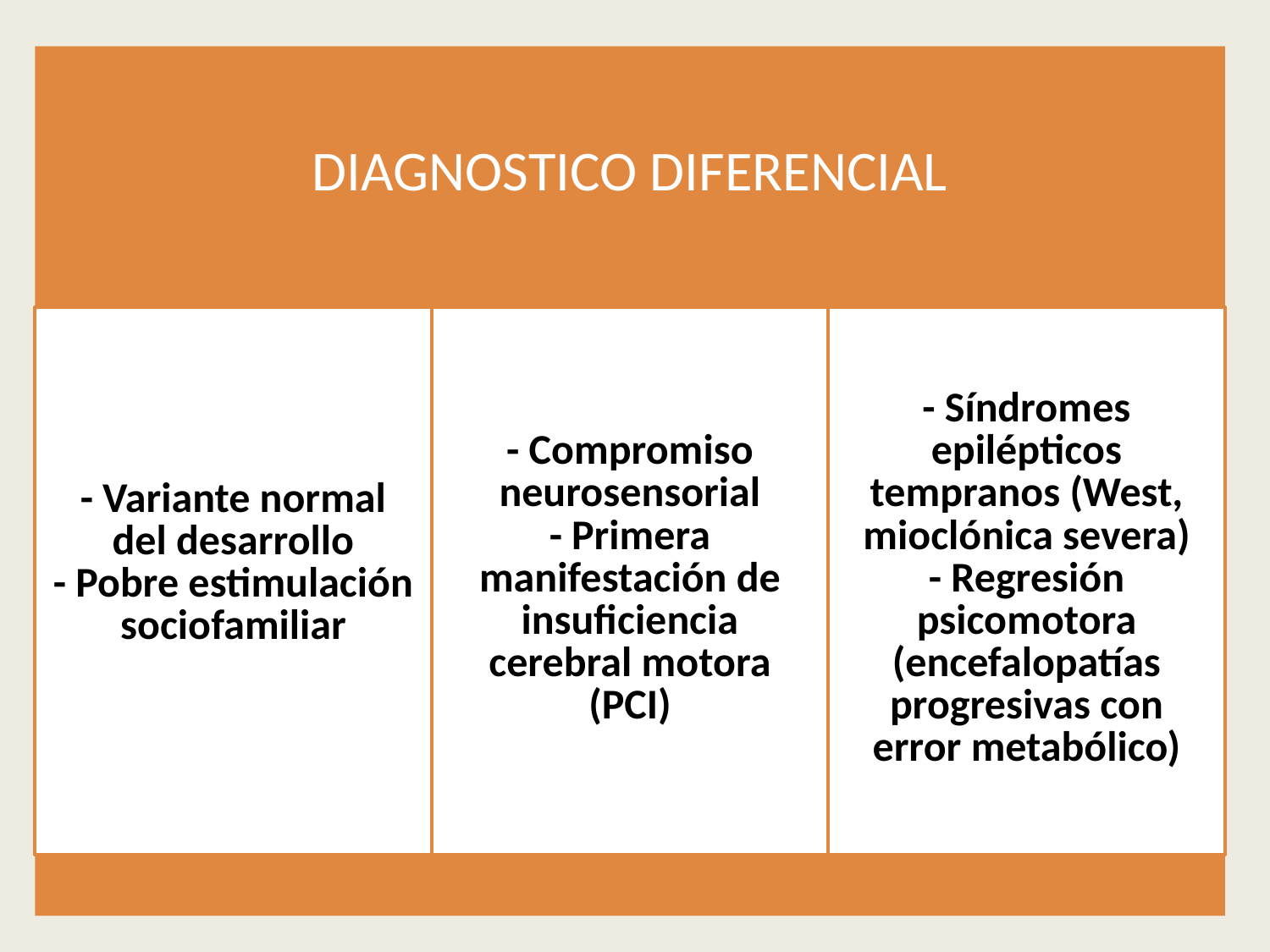

DIAGNOSTICO DIFERENCIAL
- Variante normal del desarrollo
- Pobre estimulación sociofamiliar
- Compromiso neurosensorial
- Primera manifestación de insuficiencia cerebral motora (PCI)
- Síndromes epilépticos tempranos (West, mioclónica severa)
- Regresión psicomotora (encefalopatías progresivas con error metabólico)